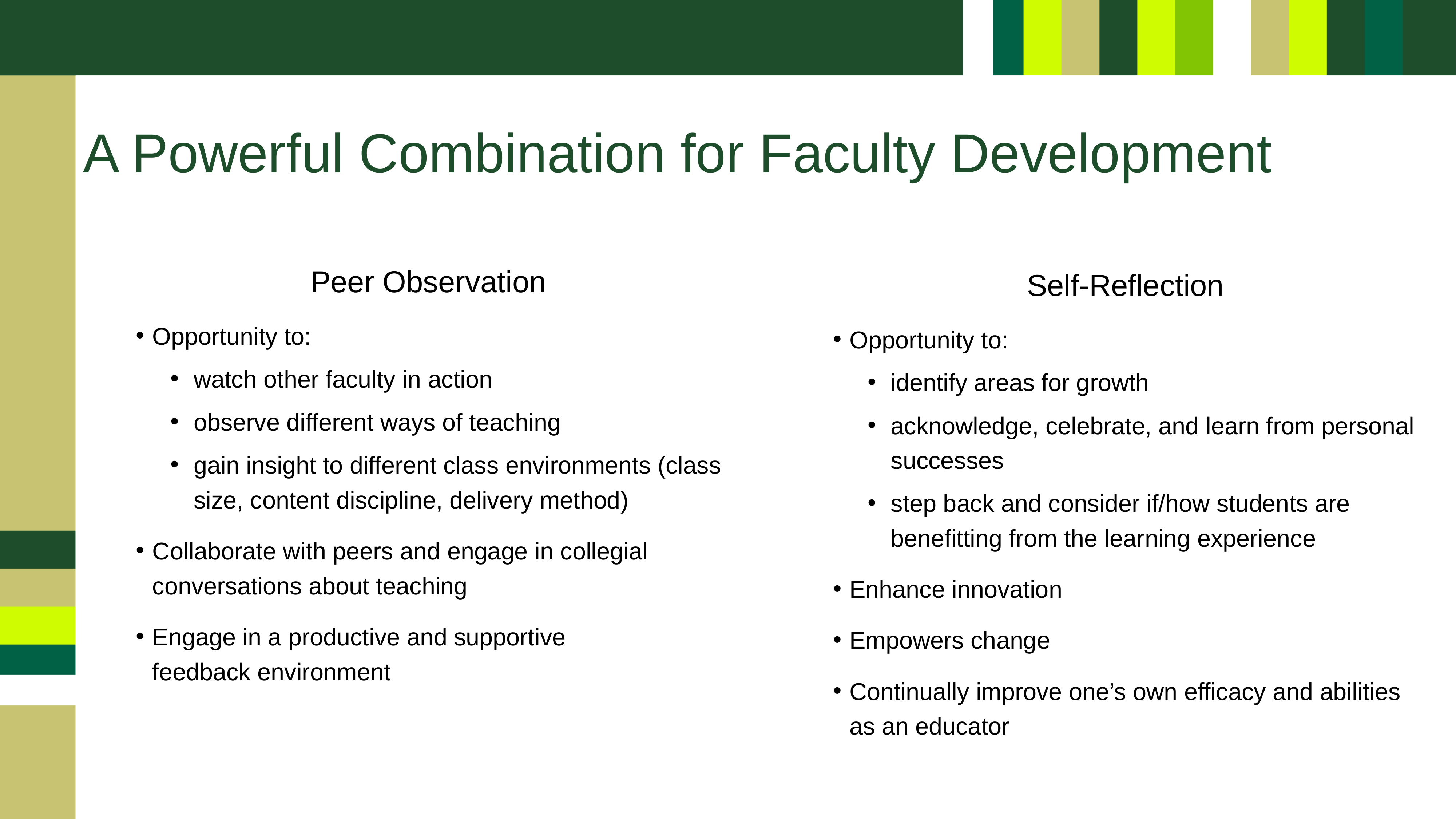

# A Powerful Combination for Faculty Development
Peer Observation
Opportunity to:
watch other faculty in action
observe different ways of teaching
gain insight to different class environments (class size, content discipline, delivery method)
Collaborate with peers and engage in collegial conversations about teaching
Engage in a productive and supportive feedback environment
Self-Reflection
Opportunity to:
identify areas for growth
acknowledge, celebrate, and learn from personal successes
step back and consider if/how students are benefitting from the learning experience
Enhance innovation
Empowers change
Continually improve one’s own efficacy and abilities as an educator